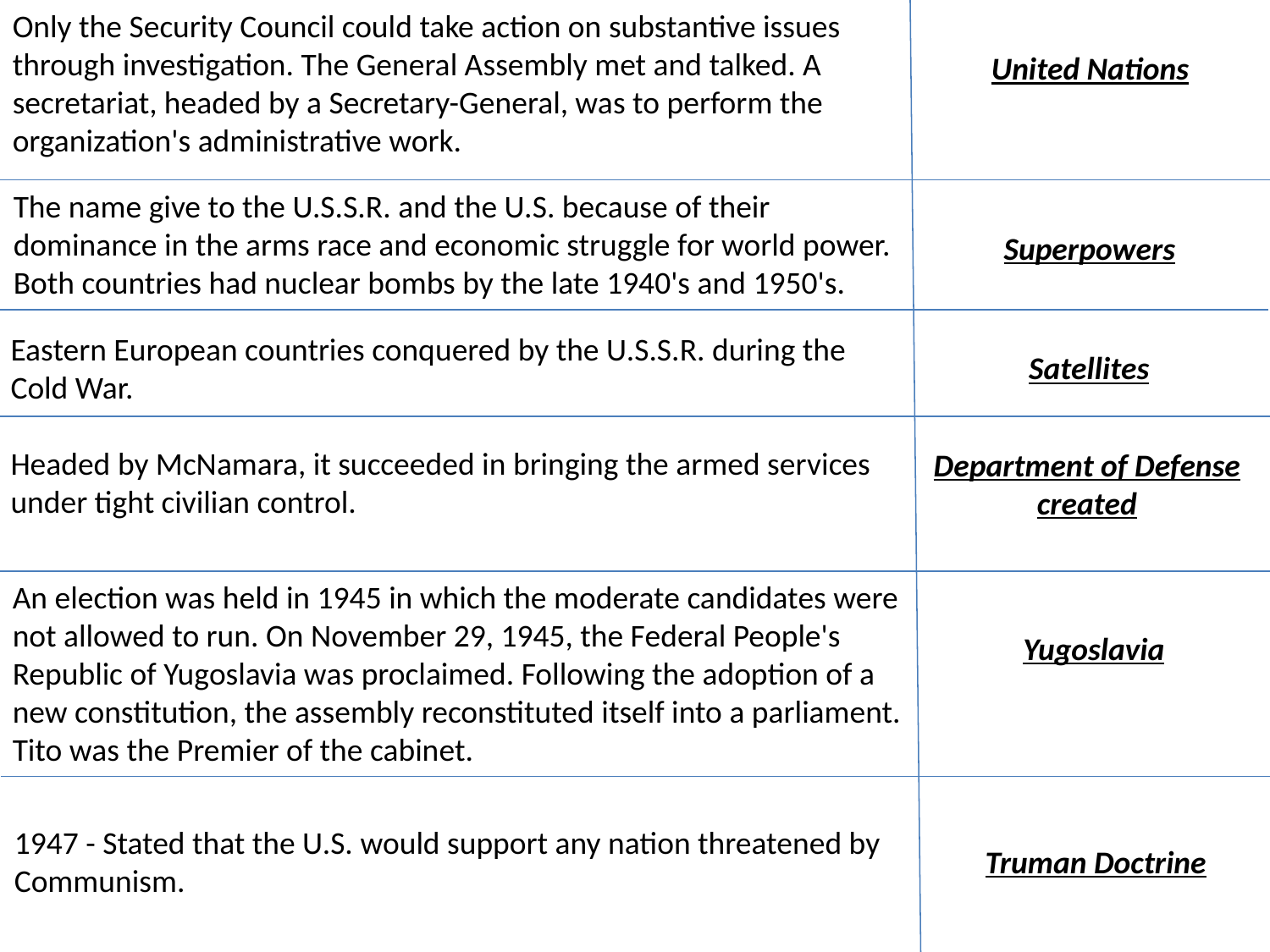

Only the Security Council could take action on substantive issues through investigation. The General Assembly met and talked. A secretariat, headed by a Secretary-General, was to perform the organization's administrative work.
United Nations
The name give to the U.S.S.R. and the U.S. because of their dominance in the arms race and economic struggle for world power. Both countries had nuclear bombs by the late 1940's and 1950's.
Superpowers
Eastern European countries conquered by the U.S.S.R. during the Cold War.
Satellites
Headed by McNamara, it succeeded in bringing the armed services under tight civilian control.
Department of Defense created
An election was held in 1945 in which the moderate candidates were not allowed to run. On November 29, 1945, the Federal People's Republic of Yugoslavia was proclaimed. Following the adoption of a new constitution, the assembly reconstituted itself into a parliament. Tito was the Premier of the cabinet.
Yugoslavia
1947 - Stated that the U.S. would support any nation threatened by Communism.
Truman Doctrine